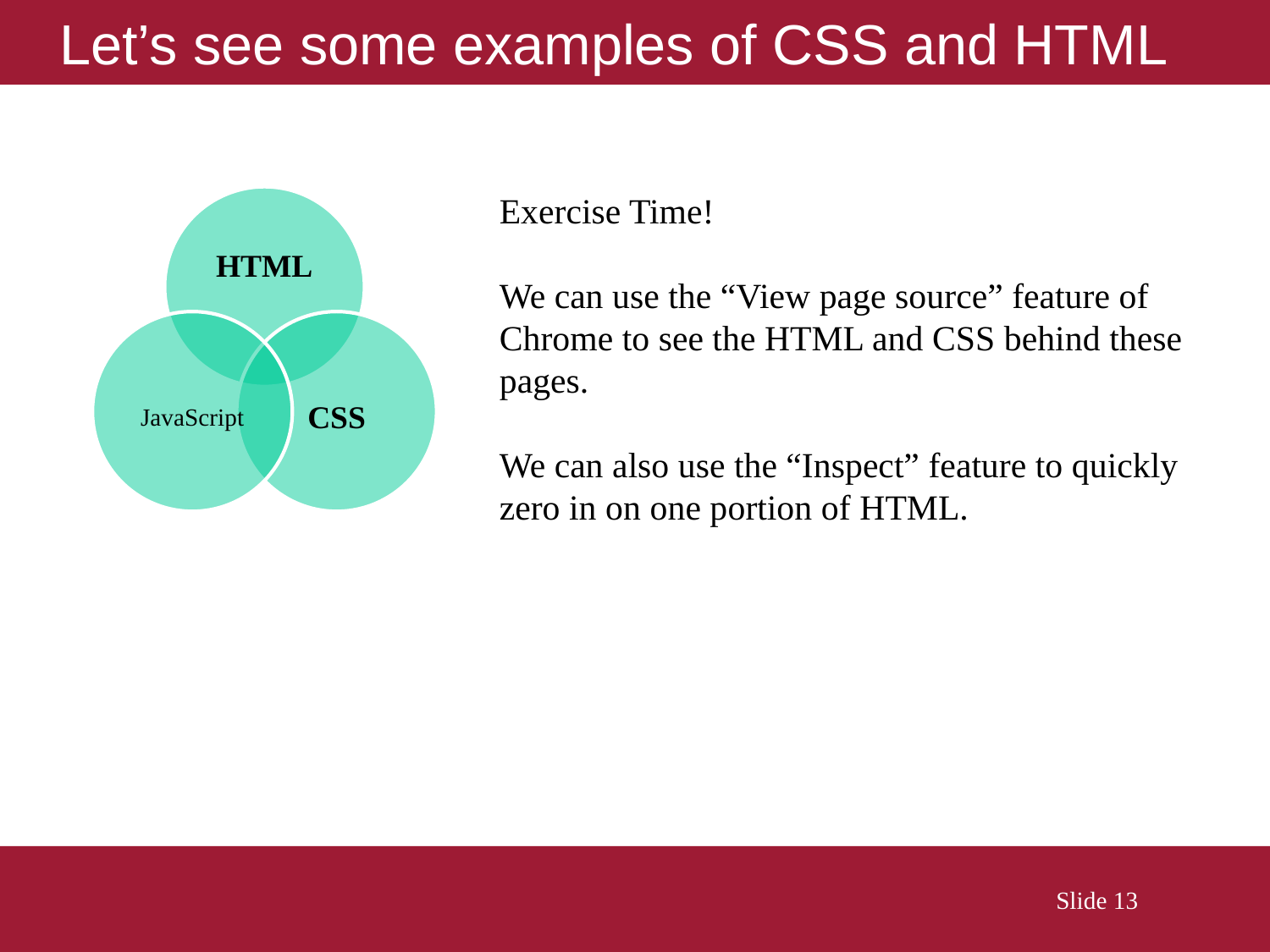

# Let’s see some examples of CSS and HTML
HTML
CSS
JavaScript
Exercise Time!

We can use the “View page source” feature of Chrome to see the HTML and CSS behind these pages.

We can also use the “Inspect” feature to quickly zero in on one portion of HTML.
 Slide 13